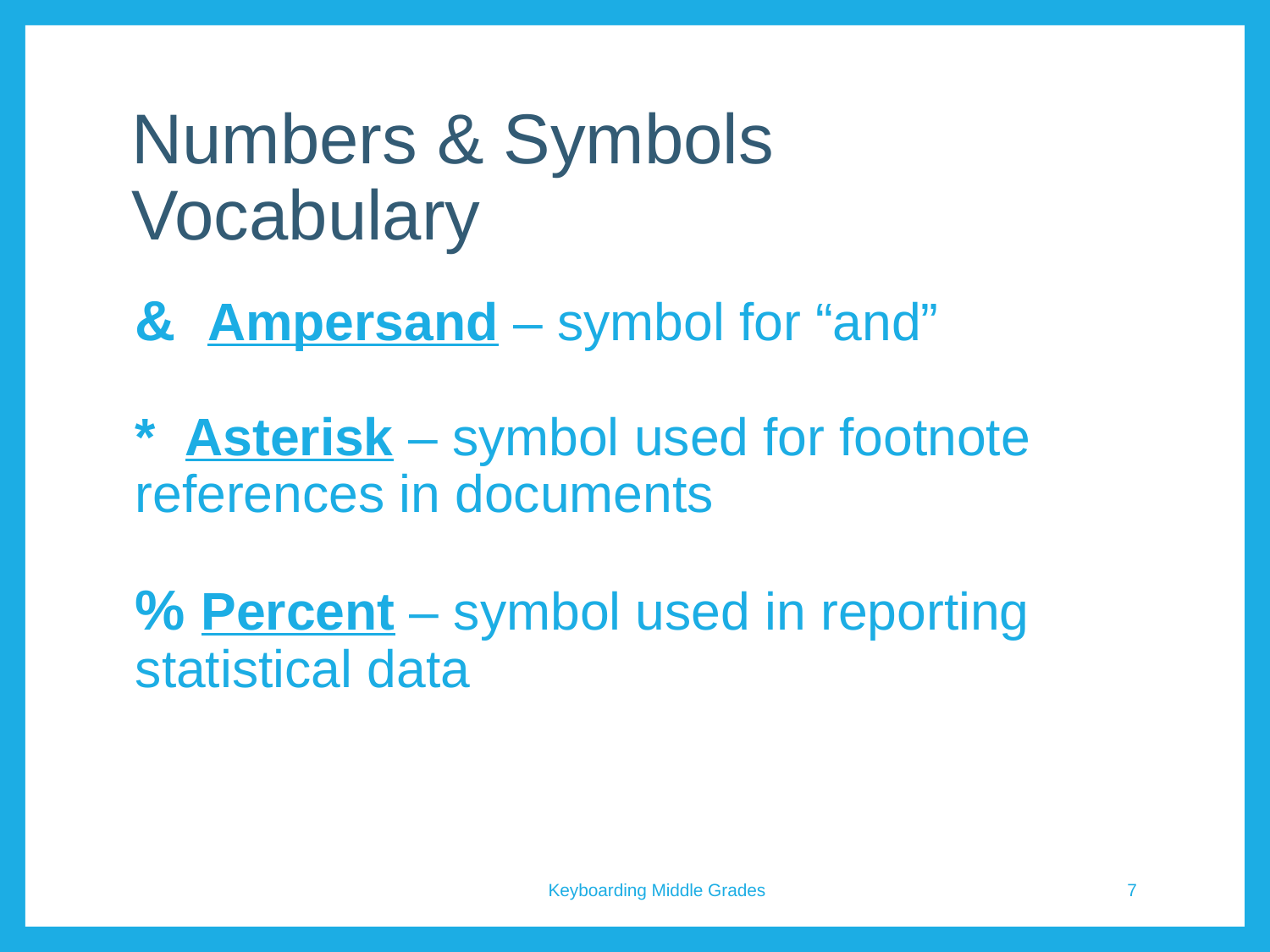

# Numbers & Symbols Vocabulary
&  Ampersand – symbol for “and”

*  Asterisk – symbol used for footnote references in documents

% Percent – symbol used in reporting statistical data

Keyboarding Middle Grades
7